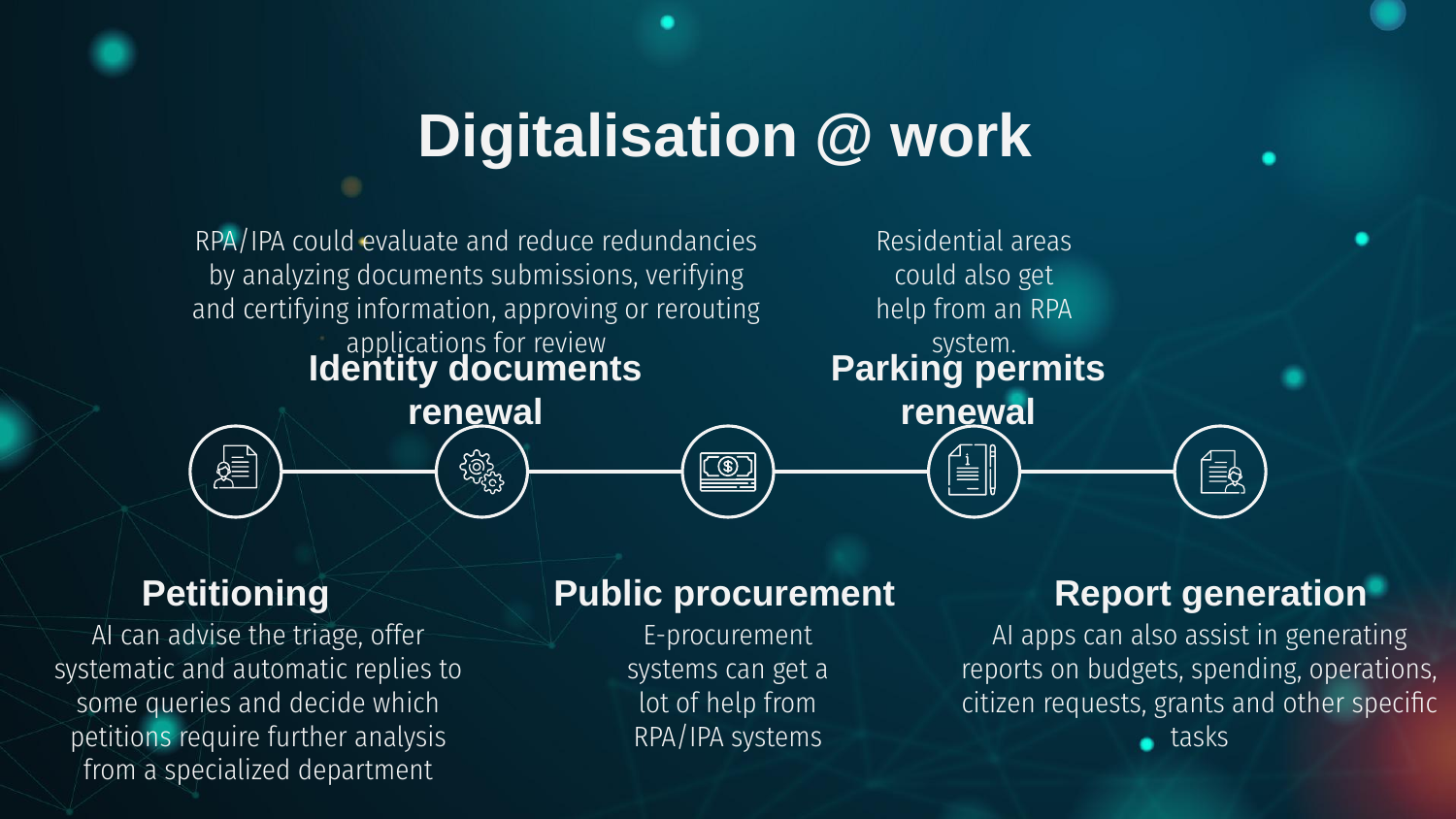

# Digitalisation @ work
RPA/IPA could evaluate and reduce redundancies by analyzing documents submissions, verifying and certifying information, approving or rerouting applications for review
Residential areas could also get help from an RPA system.
Identity documents renewal
Parking permits renewal

Petitioning
Public procurement
Report generation
AI can advise the triage, offer systematic and automatic replies to some queries and decide which petitions require further analysis from a specialized department
E-procurement systems can get a lot of help from RPA/IPA systems
AI apps can also assist in generating reports on budgets, spending, operations, citizen requests, grants and other specific tasks